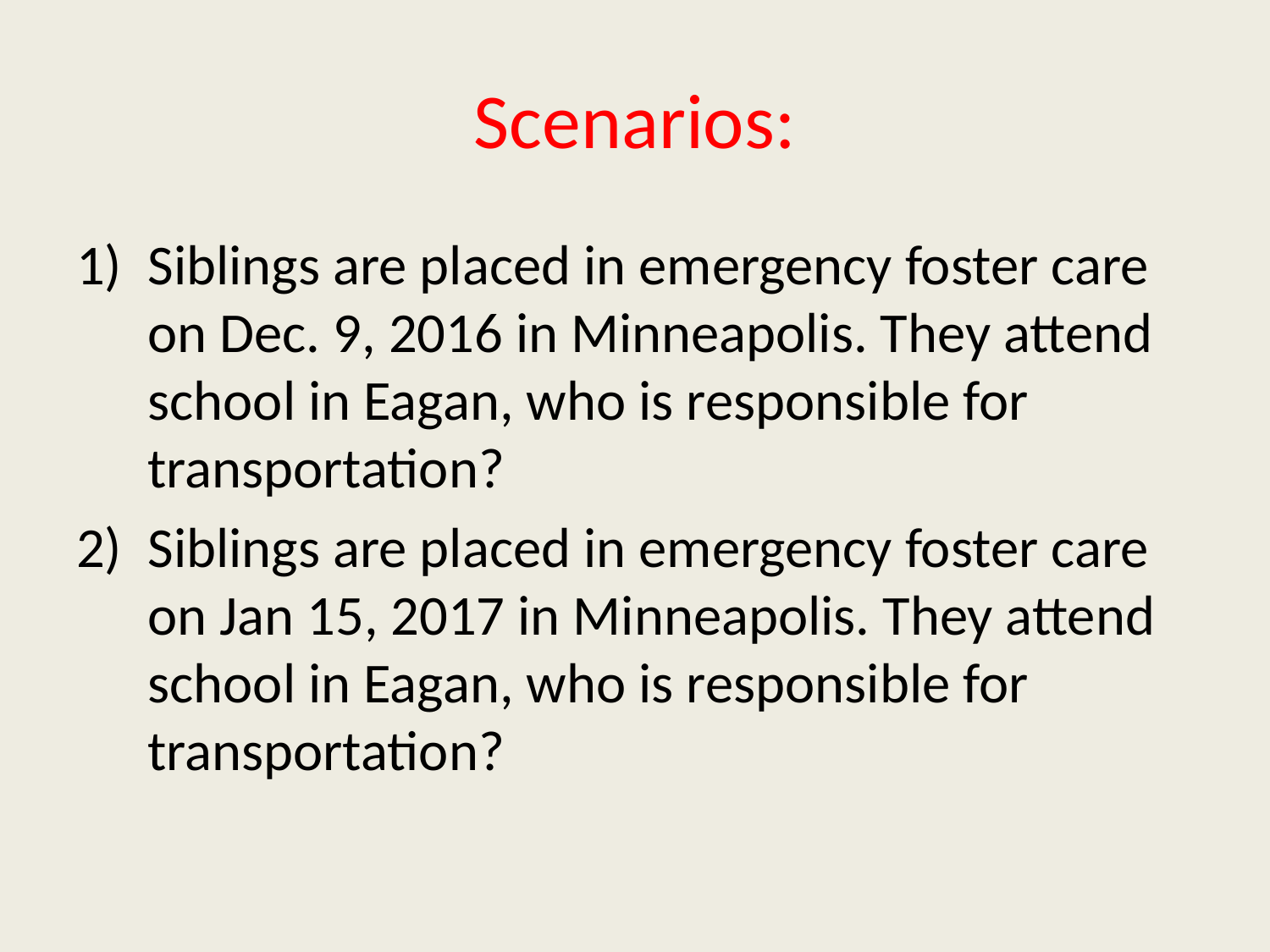

# Scenarios:
Siblings are placed in emergency foster care on Dec. 9, 2016 in Minneapolis. They attend school in Eagan, who is responsible for transportation?
Siblings are placed in emergency foster care on Jan 15, 2017 in Minneapolis. They attend school in Eagan, who is responsible for transportation?